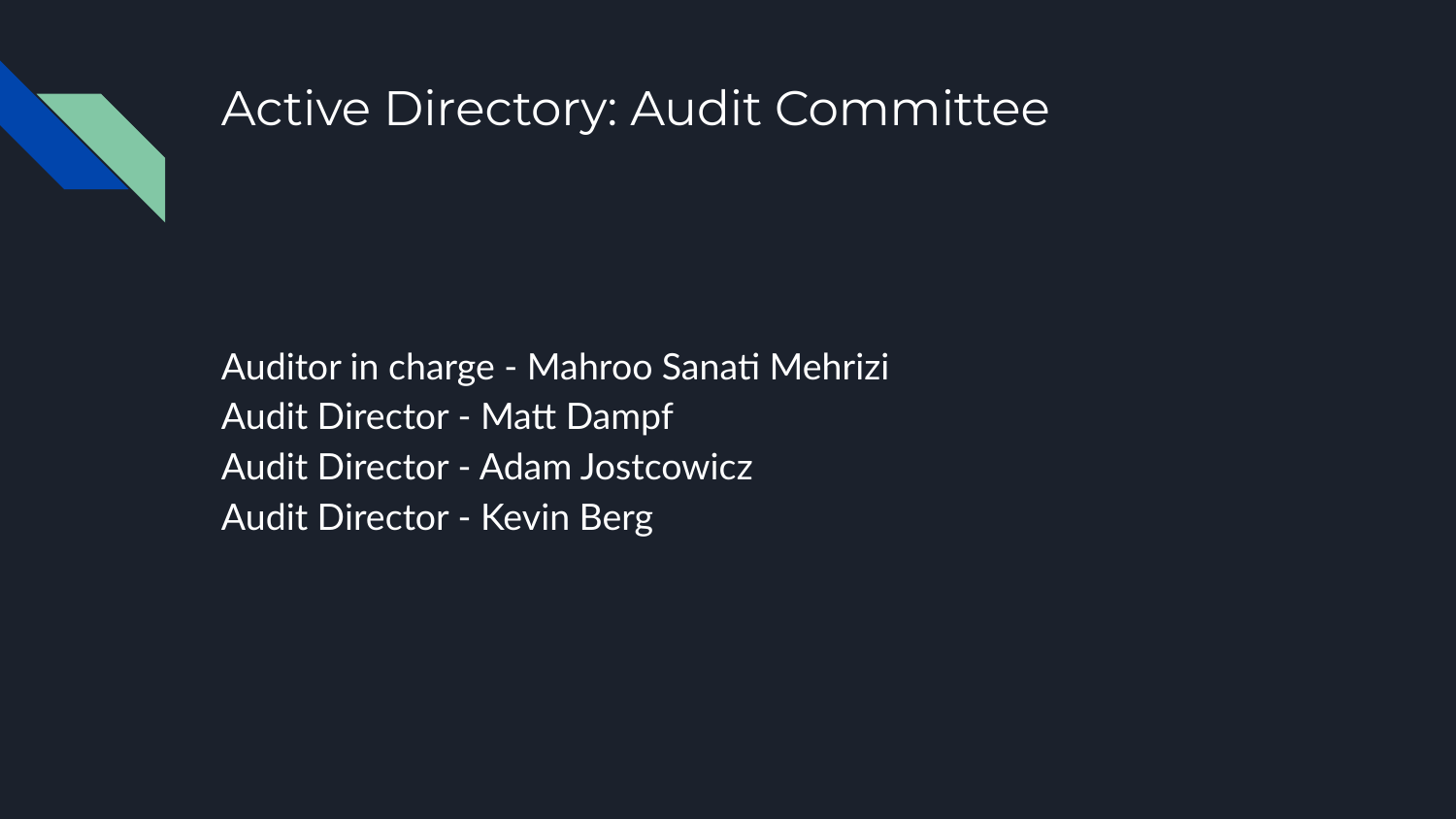

# Active Directory: Audit Committee
Auditor in charge - Mahroo Sanati Mehrizi
Audit Director - Matt Dampf
Audit Director - Adam Jostcowicz
Audit Director - Kevin Berg